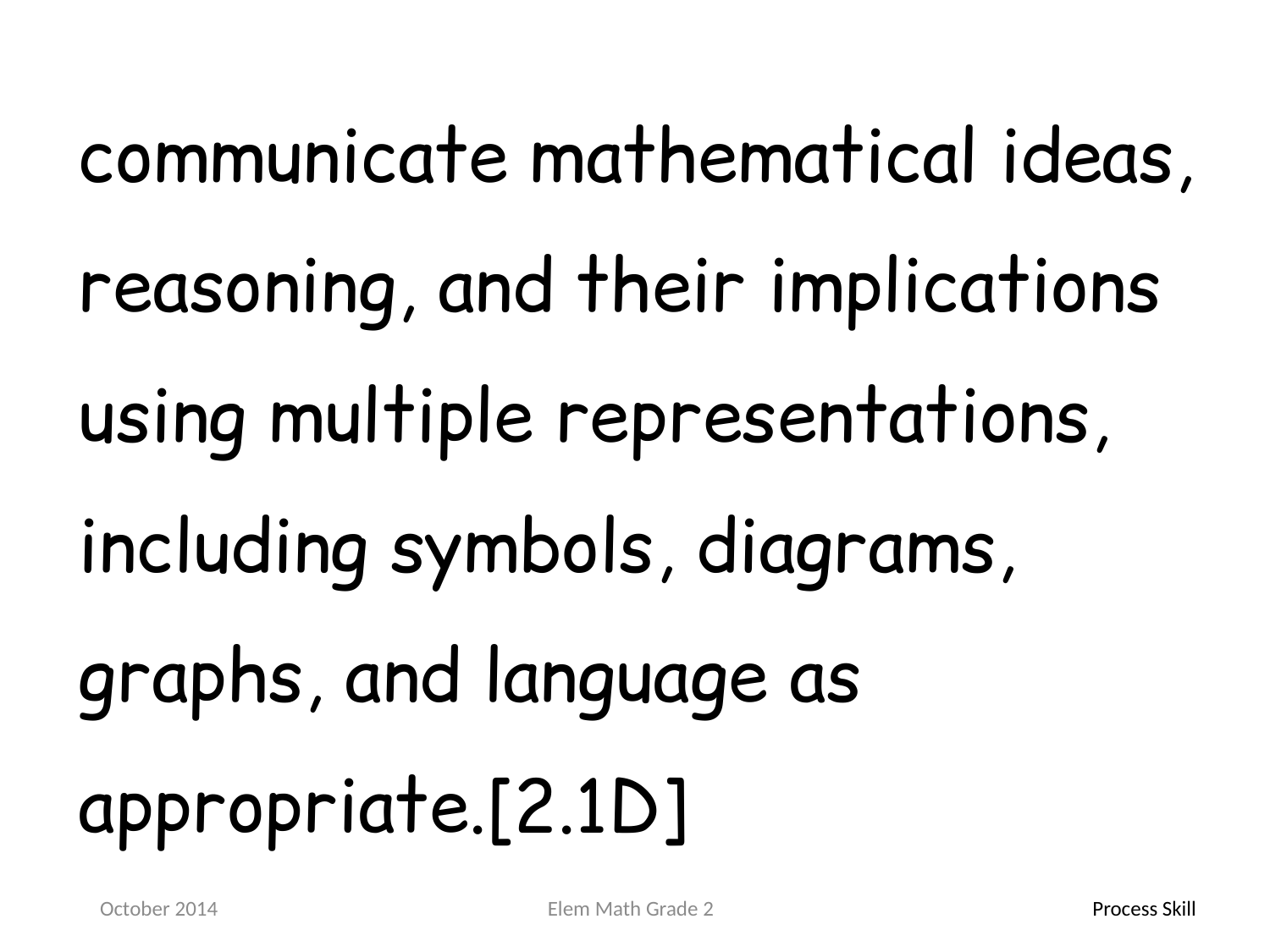

communicate mathematical ideas, reasoning, and their implications using multiple representations, including symbols, diagrams, graphs, and language as appropriate.[2.1D]
October 2014
Elem Math Grade 2